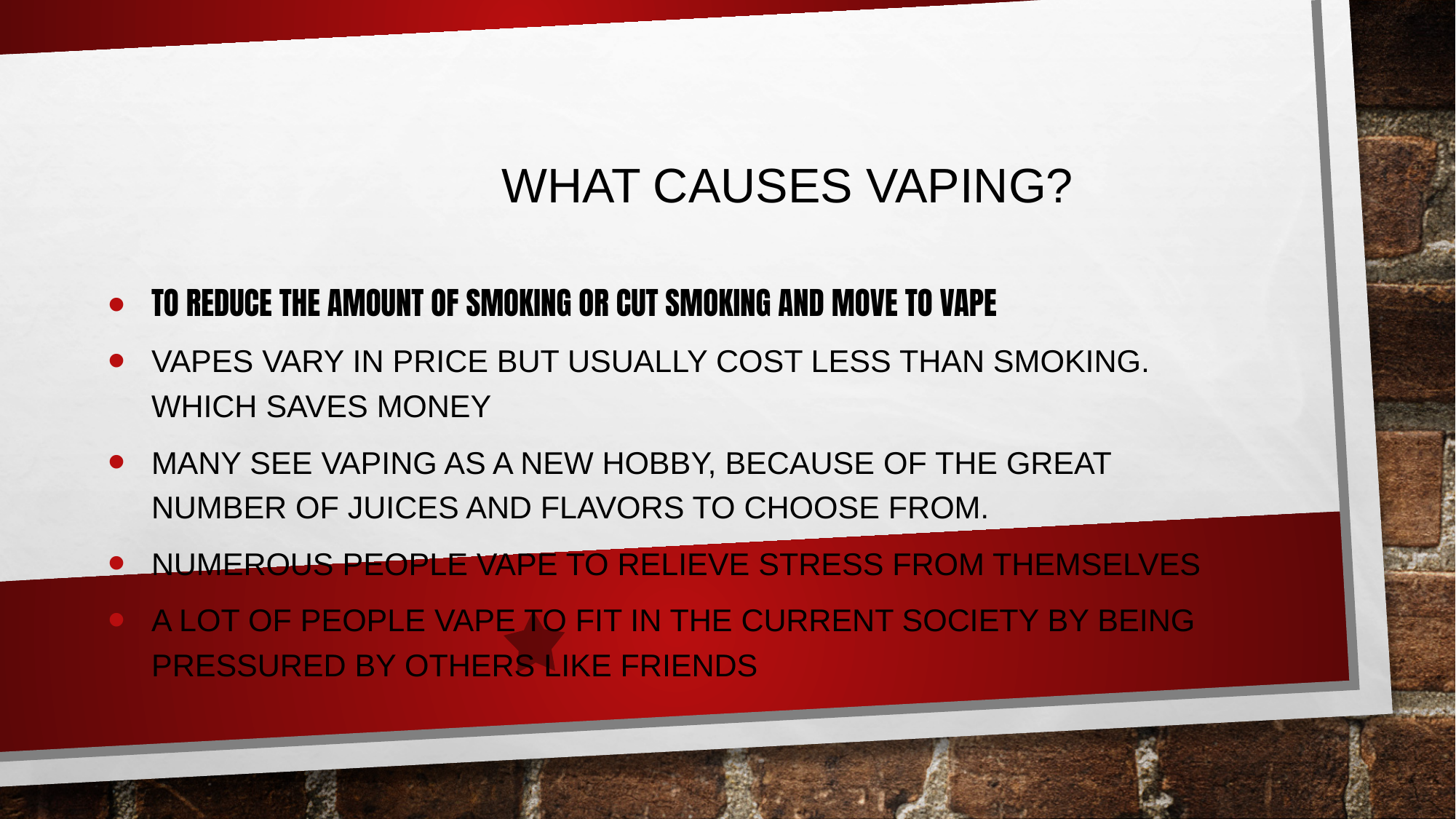

# What causes vaping?
To reduce the amount of smoking or cut smoking and move to vape
Vapes vary in price but usually cost less than smoking. Which saves money
Many see vaping as a new hobby, because of the great number of juices and flavors to choose from.
Numerous people vape to relieve stress from themselves
A lot of people vape to fit in the current society by being pressured by others like friends